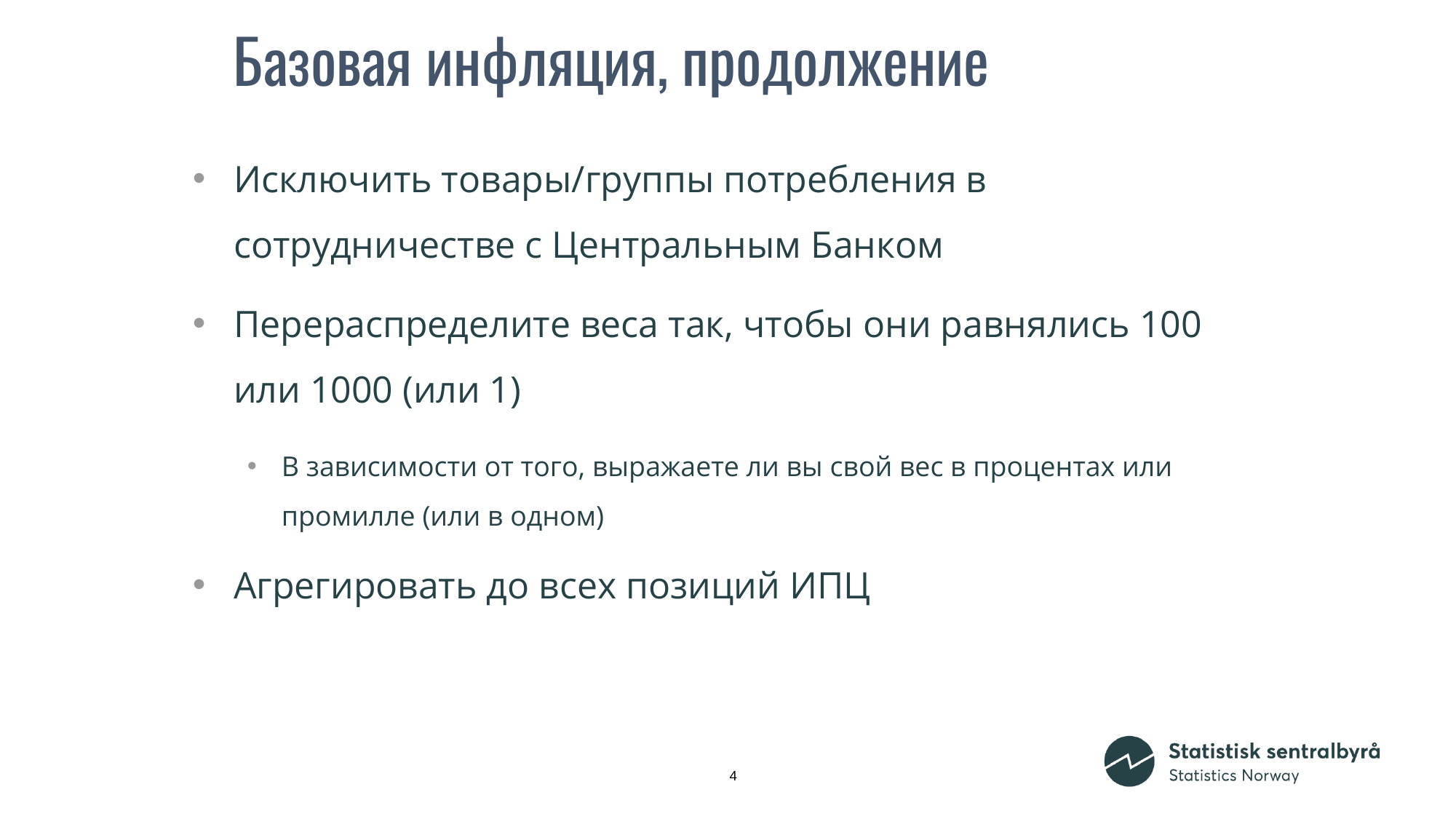

# Базовая инфляция, продолжение
Исключить товары/группы потребления в сотрудничестве с Центральным Банком
Перераспределите веса так, чтобы они равнялись 100 или 1000 (или 1)
В зависимости от того, выражаете ли вы свой вес в процентах или промилле (или в одном)
Агрегировать до всех позиций ИПЦ
4